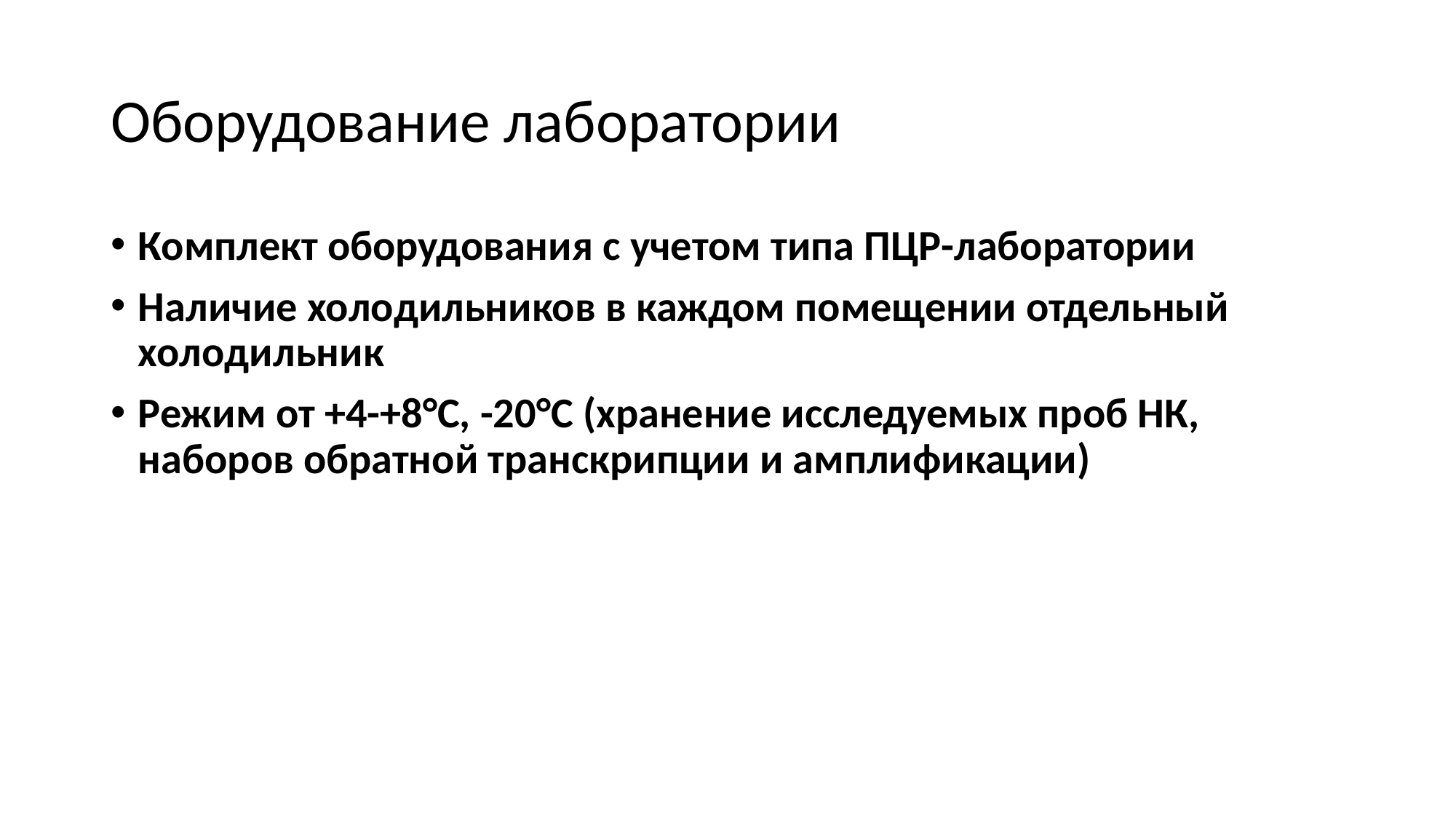

# Оборудование лаборатории
Комплект оборудования с учетом типа ПЦР-лаборатории
Наличие холодильников в каждом помещении отдельный холодильник
Режим от +4-+8°С, -20°С (хранение исследуемых проб НК, наборов обратной транскрипции и амплификации)